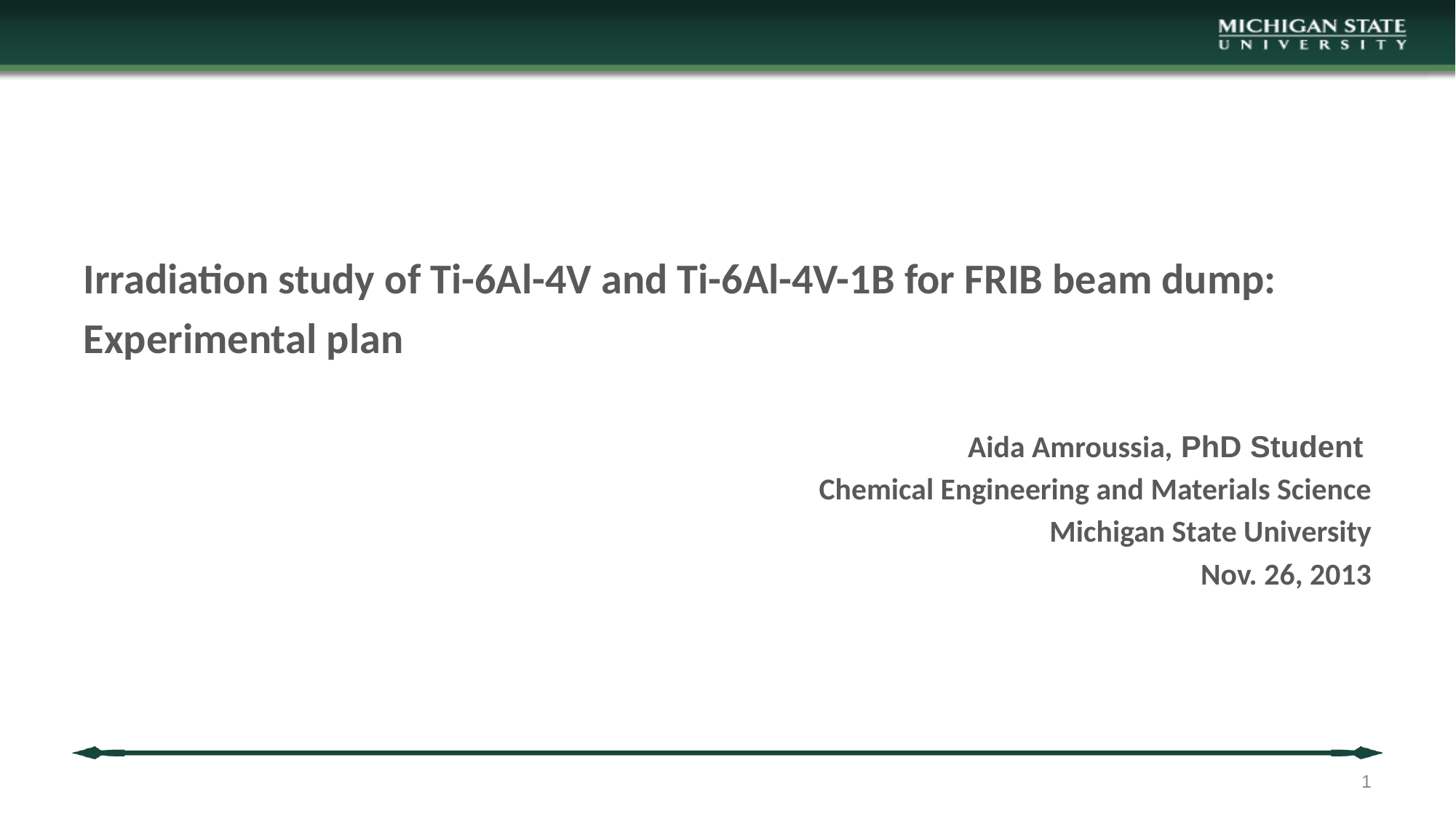

Irradiation study of Ti-6Al-4V and Ti-6Al-4V-1B for FRIB beam dump:
Experimental plan

Aida Amroussia, PhD Student
Chemical Engineering and Materials Science
Michigan State University
Nov. 26, 2013
1